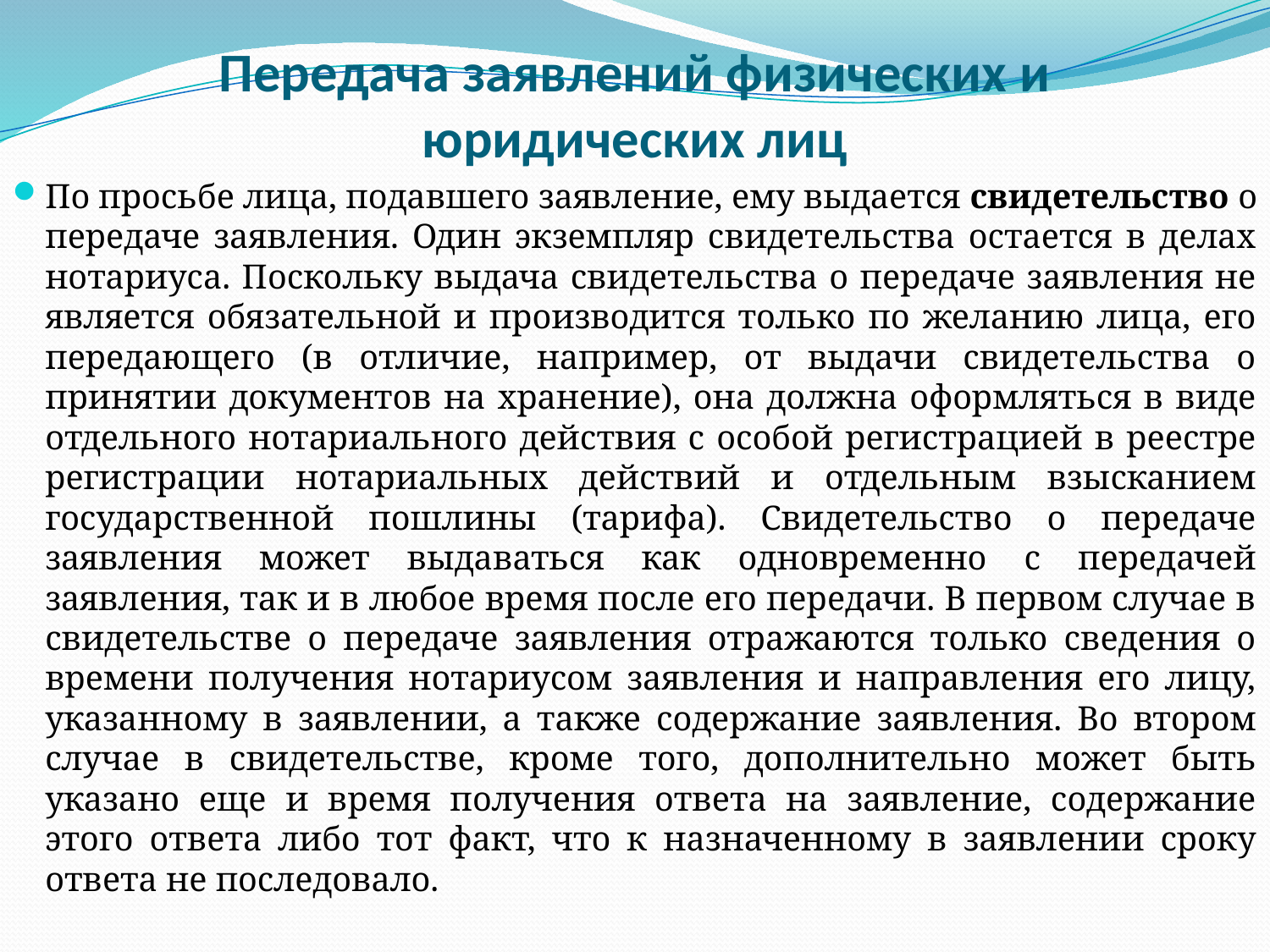

# Передача заявлений физических и юридических лиц
По просьбе лица, подавшего заявление, ему выдается свидетельство о передаче заявления. Один экземпляр свидетельства остается в делах нотариуса. Поскольку выдача свидетельства о передаче заявления не является обязательной и производится только по желанию лица, его передающего (в отличие, например, от выдачи свидетельства о принятии документов на хранение), она должна оформляться в виде отдельного нотариального действия с особой регистрацией в реестре регистрации нотариальных действий и отдельным взысканием государственной пошлины (тарифа). Свидетельство о передаче заявления может выдаваться как одновременно с передачей заявления, так и в любое время после его передачи. В первом случае в свидетельстве о передаче заявления отражаются только сведения о времени получения нотариусом заявления и направления его лицу, указанному в заявлении, а также содержание заявления. Во втором случае в свидетельстве, кроме того, дополнительно может быть указано еще и время получения ответа на заявление, содержание этого ответа либо тот факт, что к назначенному в заявлении сроку ответа не последовало.